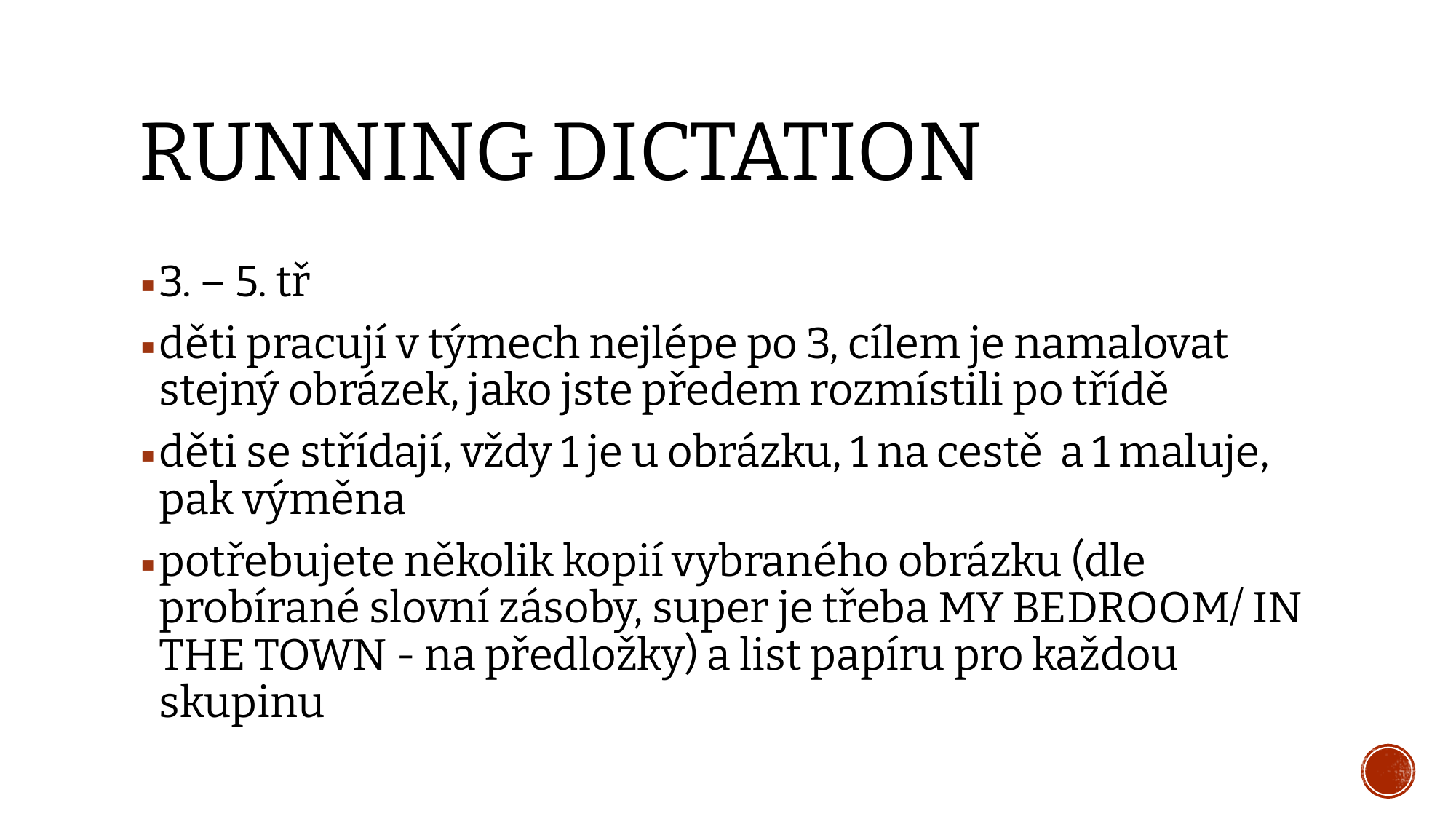

# RUNNING DICTATION
3. – 5. tř
děti pracují v týmech nejlépe po 3, cílem je namalovat stejný obrázek, jako jste předem rozmístili po třídě
děti se střídají, vždy 1 je u obrázku, 1 na cestě  a 1 maluje, pak výměna
potřebujete několik kopií vybraného obrázku (dle probírané slovní zásoby, super je třeba MY BEDROOM/ IN THE TOWN - na předložky) a list papíru pro každou skupinu